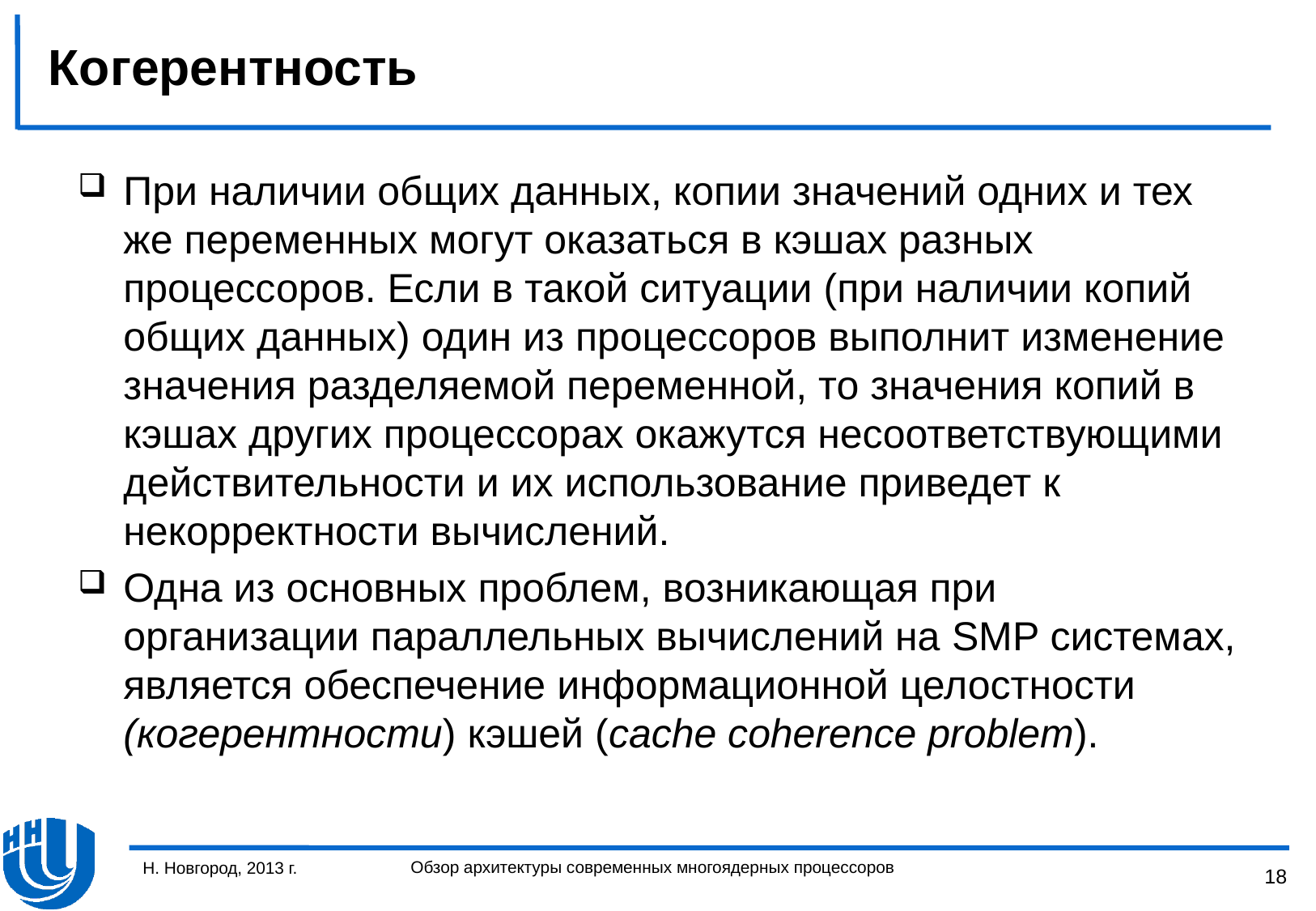

# Когерентность
При наличии общих данных, копии значений одних и тех же переменных могут оказаться в кэшах разных процессоров. Если в такой ситуации (при наличии копий общих данных) один из процессоров выполнит изменение значения разделяемой переменной, то значения копий в кэшах других процессорах окажутся несоответствующими действительности и их использование приведет к некорректности вычислений.
Одна из основных проблем, возникающая при организации параллельных вычислений на SMP системах, является обеспечение информационной целостности (когерентности) кэшей (cache coherence problem).